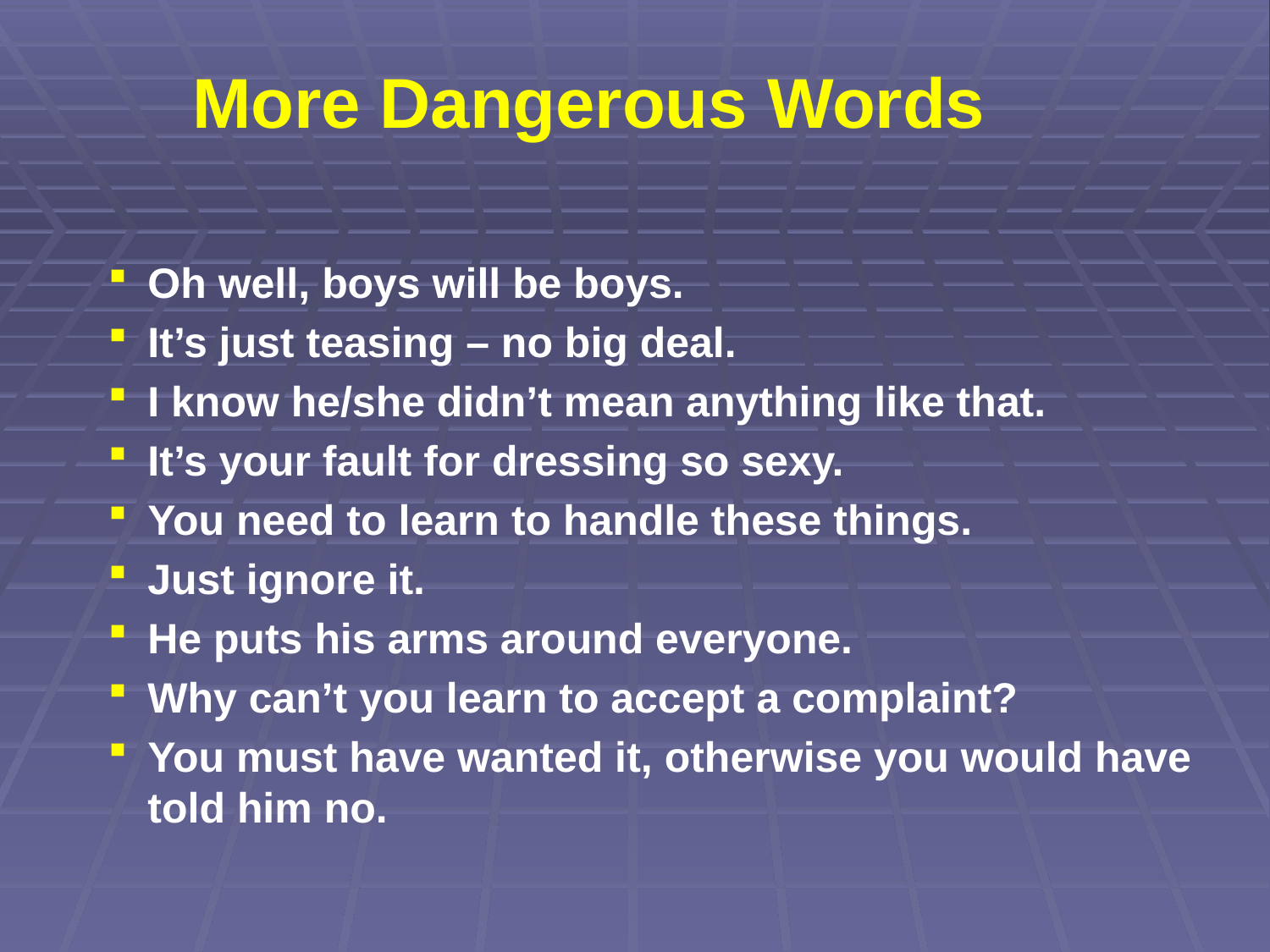

# More Dangerous Words

Oh well, boys will be boys.
It’s just teasing – no big deal.
I know he/she didn’t mean anything like that.
It’s your fault for dressing so sexy.
You need to learn to handle these things.
Just ignore it.
He puts his arms around everyone.
Why can’t you learn to accept a complaint?
You must have wanted it, otherwise you would have told him no.